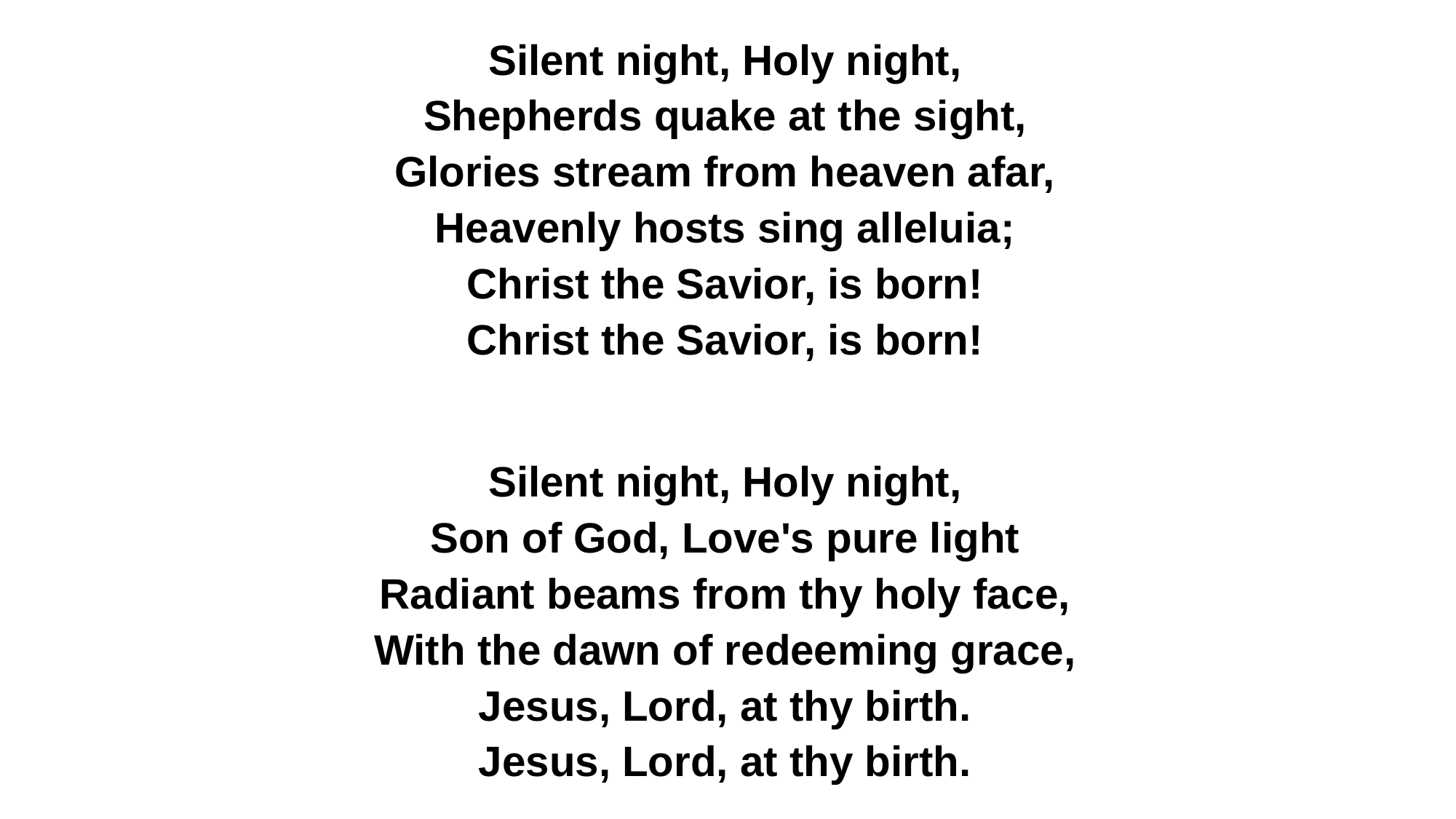

Silent night, Holy night,
Shepherds quake at the sight,
Glories stream from heaven afar,
Heavenly hosts sing alleluia;
Christ the Savior, is born!
Christ the Savior, is born!

Silent night, Holy night,
Son of God, Love's pure light
Radiant beams from thy holy face,
With the dawn of redeeming grace,
Jesus, Lord, at thy birth.
Jesus, Lord, at thy birth.